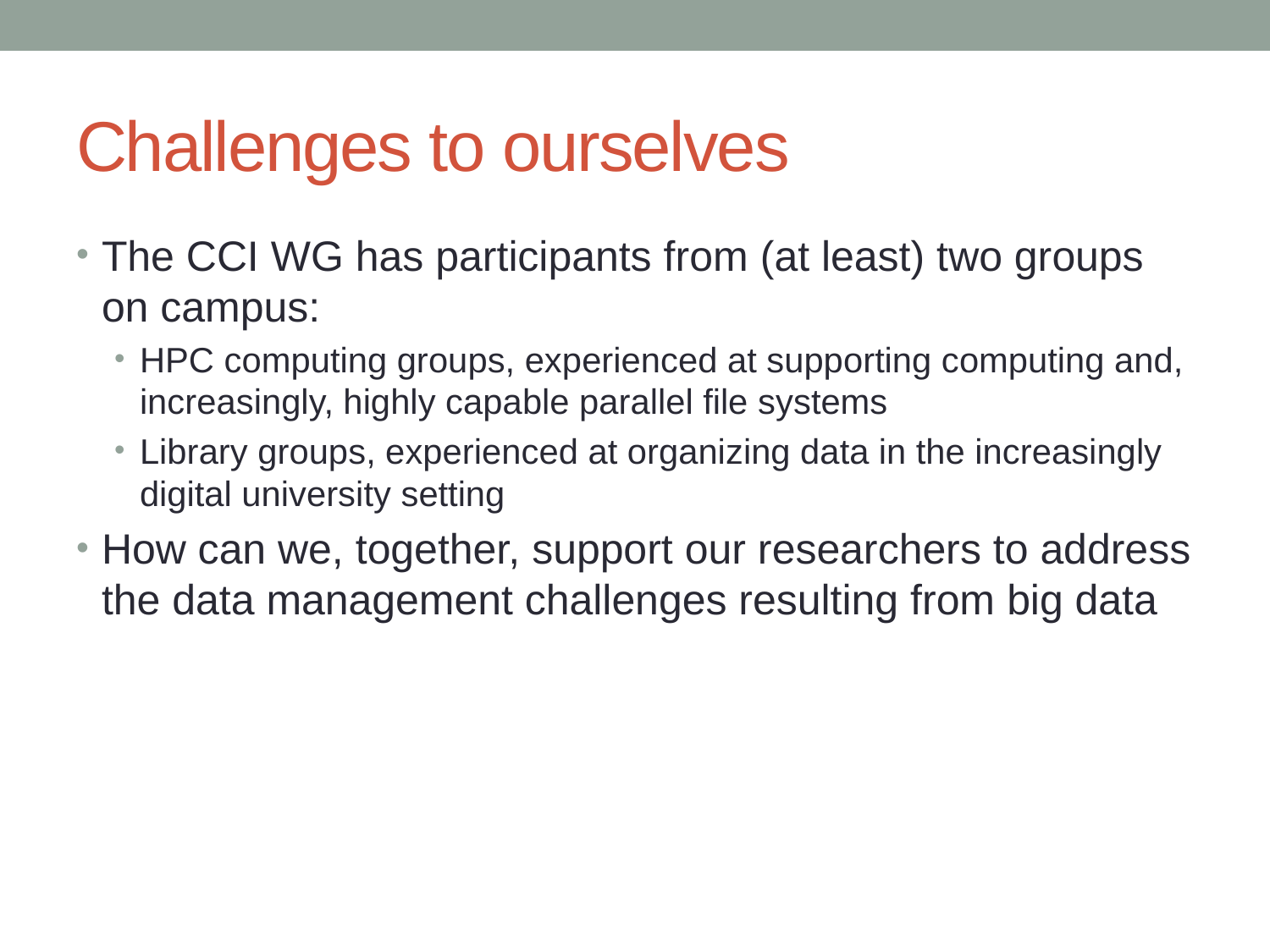

# Challenges to ourselves
The CCI WG has participants from (at least) two groups on campus:
HPC computing groups, experienced at supporting computing and, increasingly, highly capable parallel file systems
Library groups, experienced at organizing data in the increasingly digital university setting
How can we, together, support our researchers to address the data management challenges resulting from big data